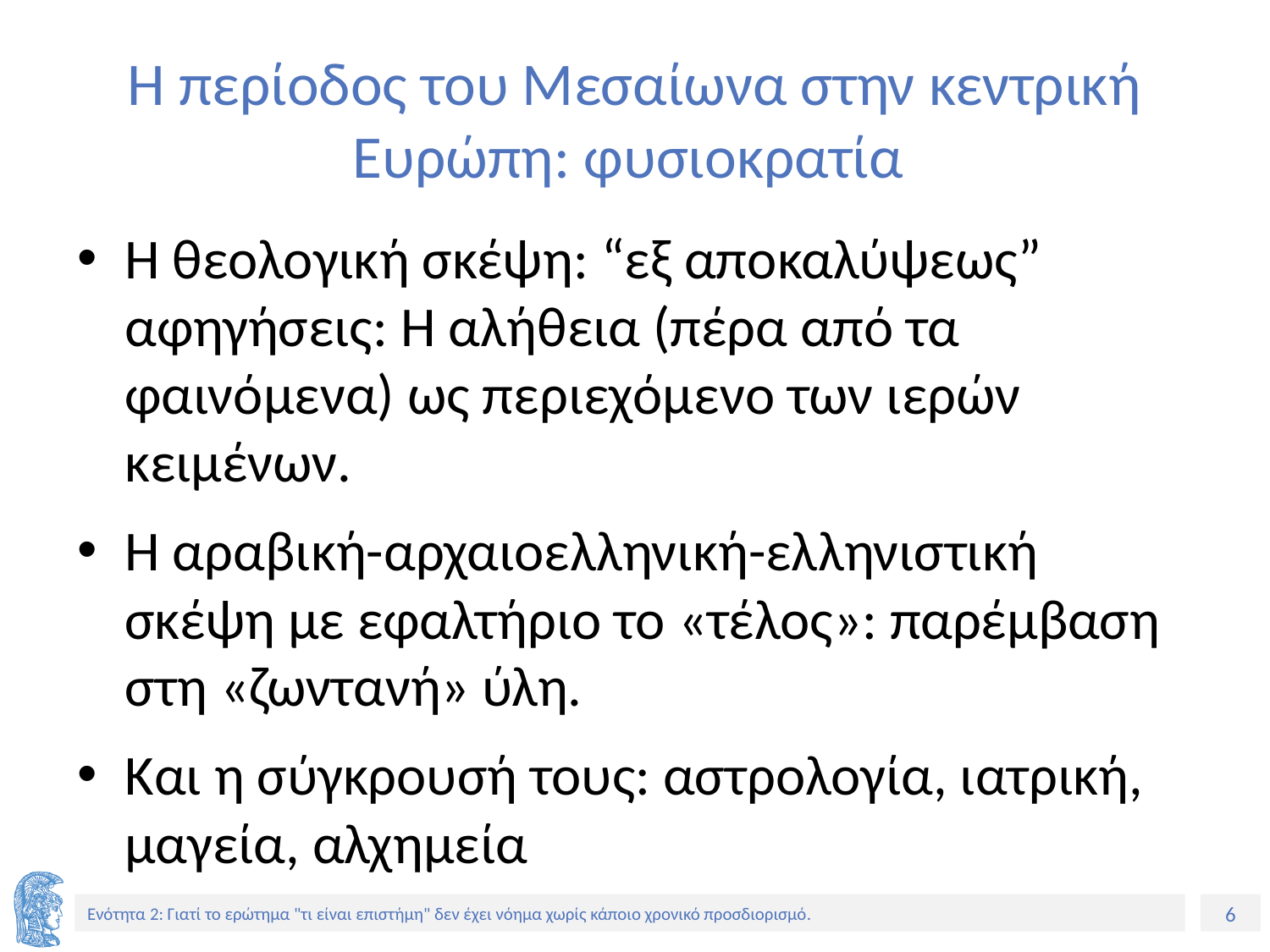

# Η περίοδος του Μεσαίωνα στην κεντρική Ευρώπη: φυσιοκρατία
Η θεολογική σκέψη: “εξ αποκαλύψεως” αφηγήσεις: Η αλήθεια (πέρα από τα φαινόμενα) ως περιεχόμενο των ιερών κειμένων.
Η αραβική-αρχαιοελληνική-ελληνιστική σκέψη με εφαλτήριο το «τέλος»: παρέμβαση στη «ζωντανή» ύλη.
Και η σύγκρουσή τους: αστρολογία, ιατρική, μαγεία, αλχημεία